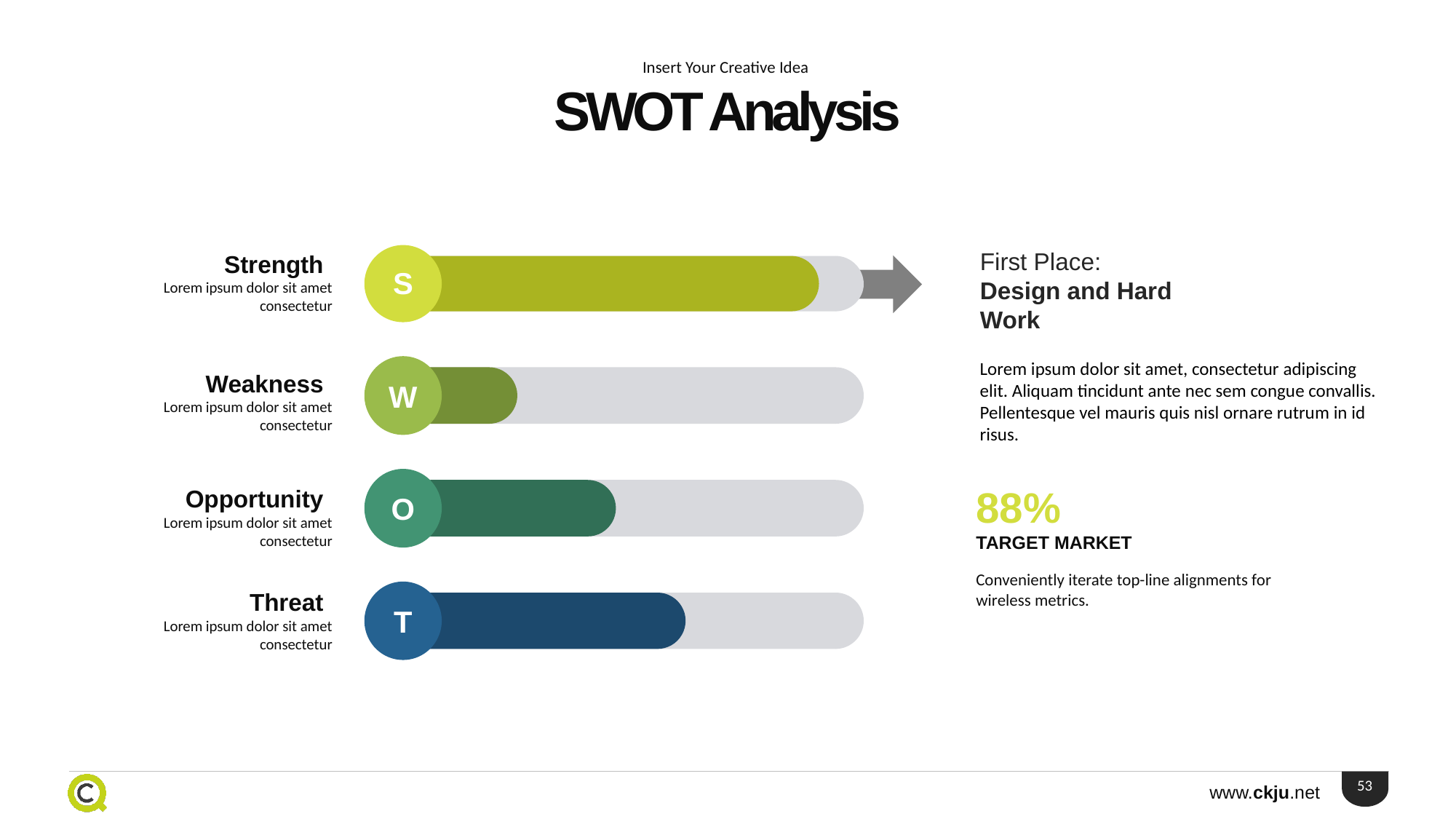

Insert Your Creative Idea
SWOT Analysis
Strength

S
First Place: Design and Hard Work

Lorem ipsum dolor sit amet consectetur
Lorem ipsum dolor sit amet, consectetur adipiscing elit. Aliquam tincidunt ante nec sem congue convallis. Pellentesque vel mauris quis nisl ornare rutrum in id risus.

W
Weakness
Lorem ipsum dolor sit amet consectetur

O
88%
TARGET MARKET

Conveniently iterate top-line alignments for wireless metrics.
Opportunity
Lorem ipsum dolor sit amet consectetur
Threat

T
Lorem ipsum dolor sit amet consectetur
53